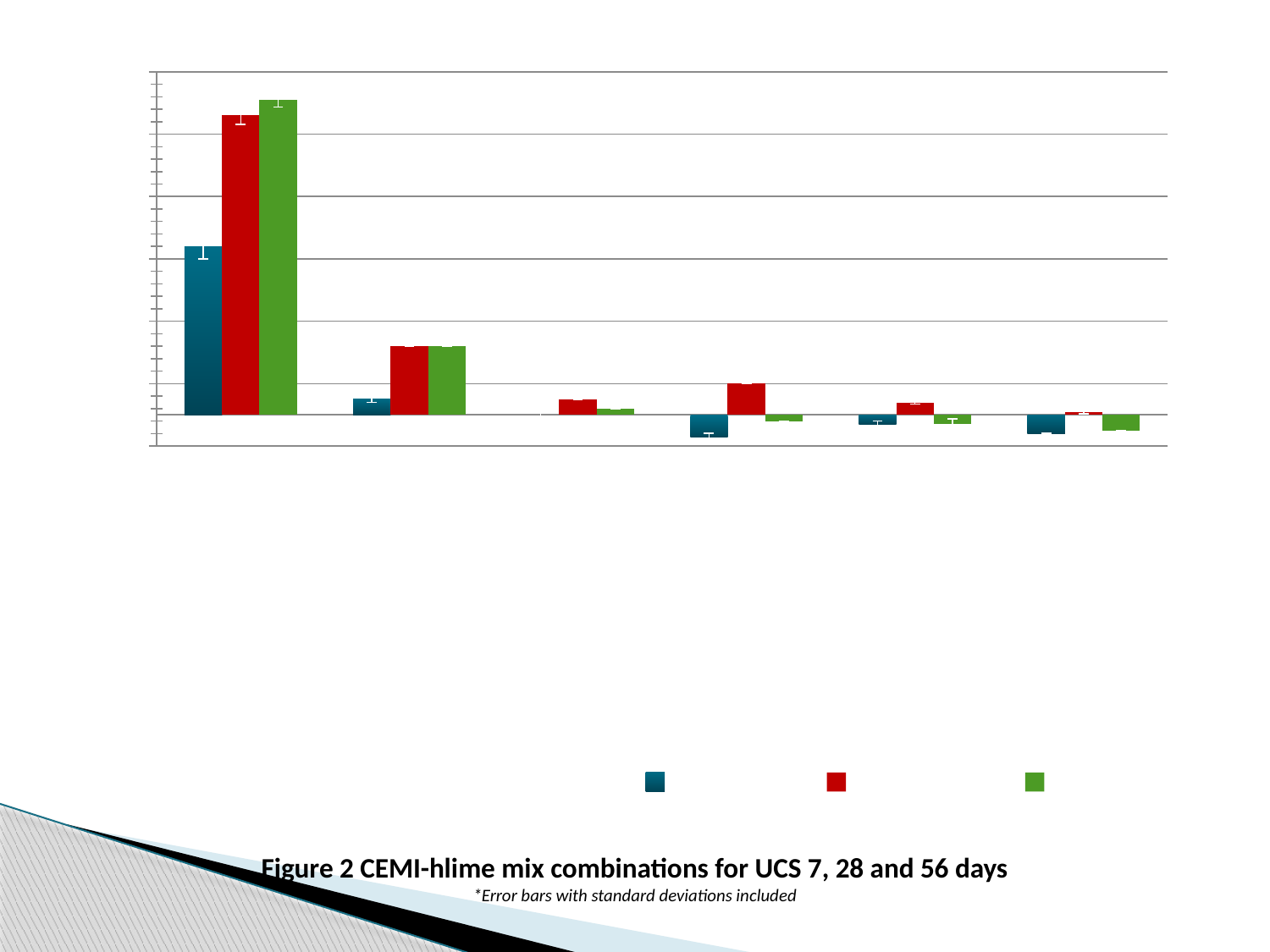

### Chart

| Category | 7 days | 28 days | 56 days |
|---|---|---|---|
| CEMI-hlime-1:1 | 6.4 | 10.6 | 11.1 |
| CEMI-hlime-1:2 | 1.5 | 3.2 | 3.2 |
| CEMI-hlime-1:3 | 1.0 | 1.5 | 1.2 |
| CEMI-hlime-1:4 | 0.3000000000000003 | 2.0 | 0.8 |
| CEMI-hlime-1:5 | 0.7000000000000006 | 1.4 | 0.7000000000000006 |
| CEMI-hlime-1:6 | 0.4 | 1.1 | 0.5 |
Figure 2 CEMI-hlime mix combinations for UCS 7, 28 and 56 days
*Error bars with standard deviations included